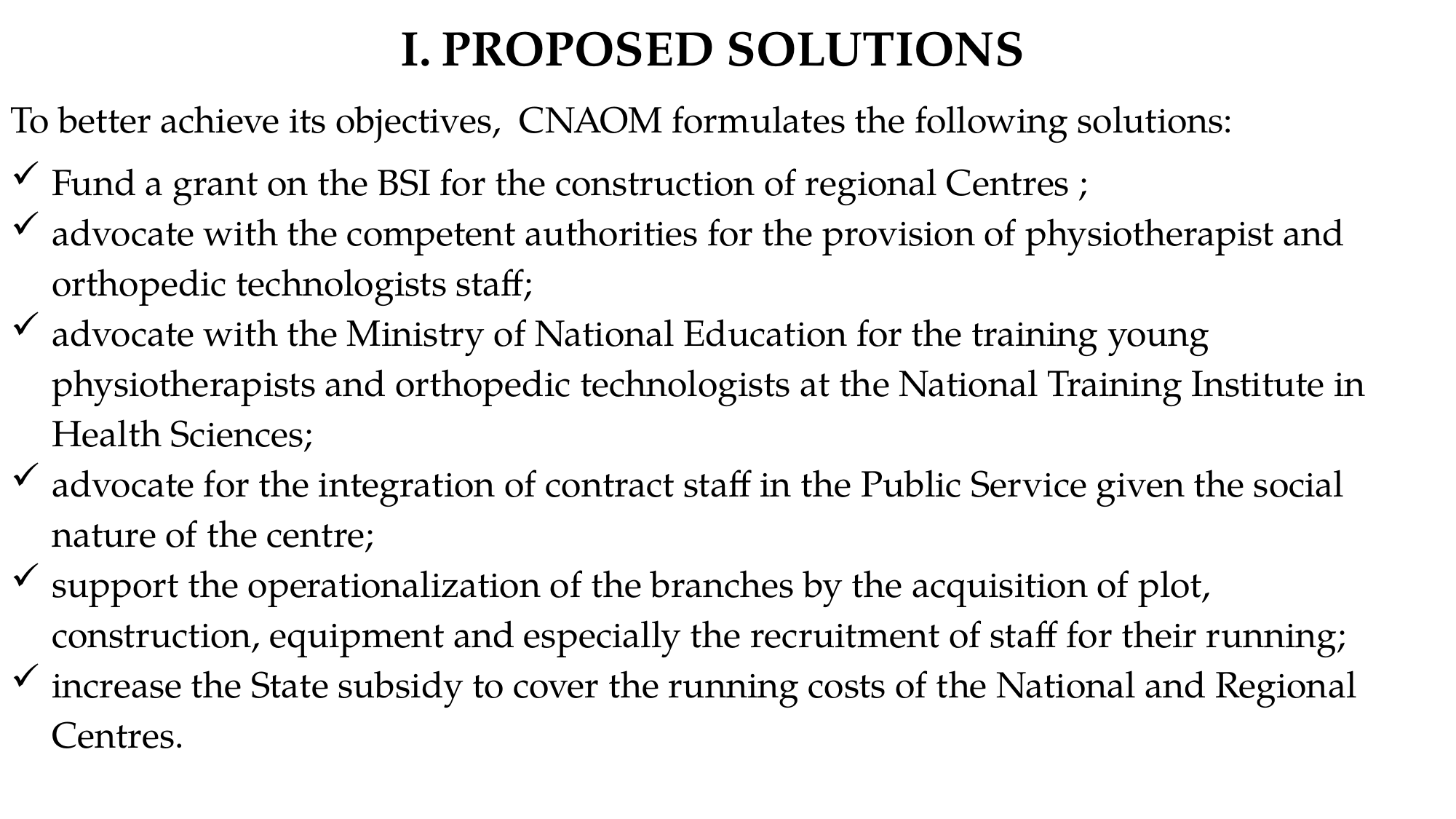

PROPOSED SOLUTIONS
To better achieve its objectives,  CNAOM formulates the following solutions:
Fund a grant on the BSI for the construction of regional Centres ;
advocate with the competent authorities for the provision of physiotherapist and orthopedic technologists staff;
advocate with the Ministry of National Education for the training young physiotherapists and orthopedic technologists at the National Training Institute in Health Sciences;
advocate for the integration of contract staff in the Public Service given the social nature of the centre;
support the operationalization of the branches by the acquisition of plot, construction, equipment and especially the recruitment of staff for their running;
increase the State subsidy to cover the running costs of the National and Regional Centres.